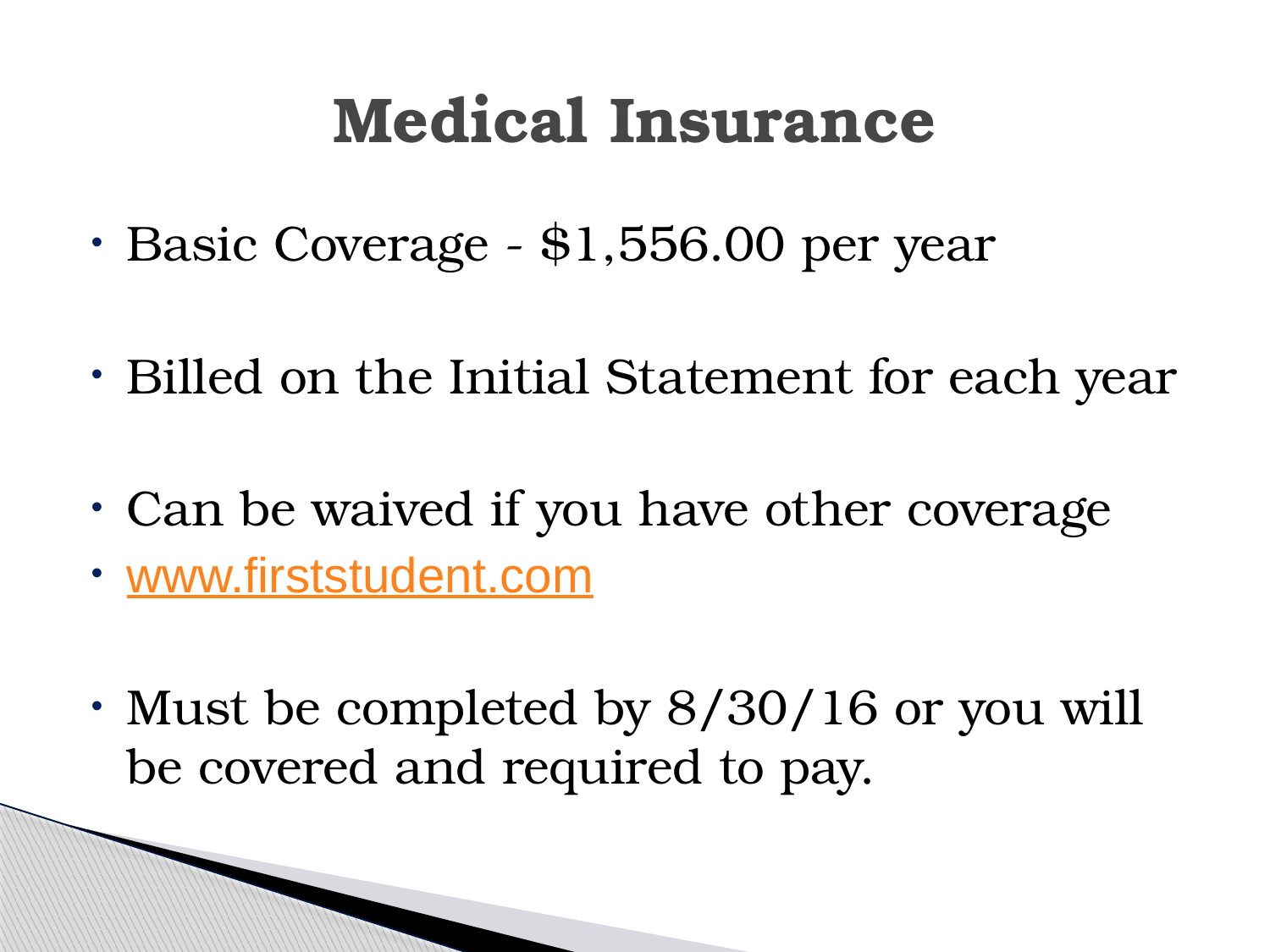

# Medical Insurance
Basic Coverage - $1,556.00 per year

Billed on the Initial Statement for each year

Can be waived if you have other coverage
www.firststudent.com

Must be completed by 8/30/16 or you will be covered and required to pay.